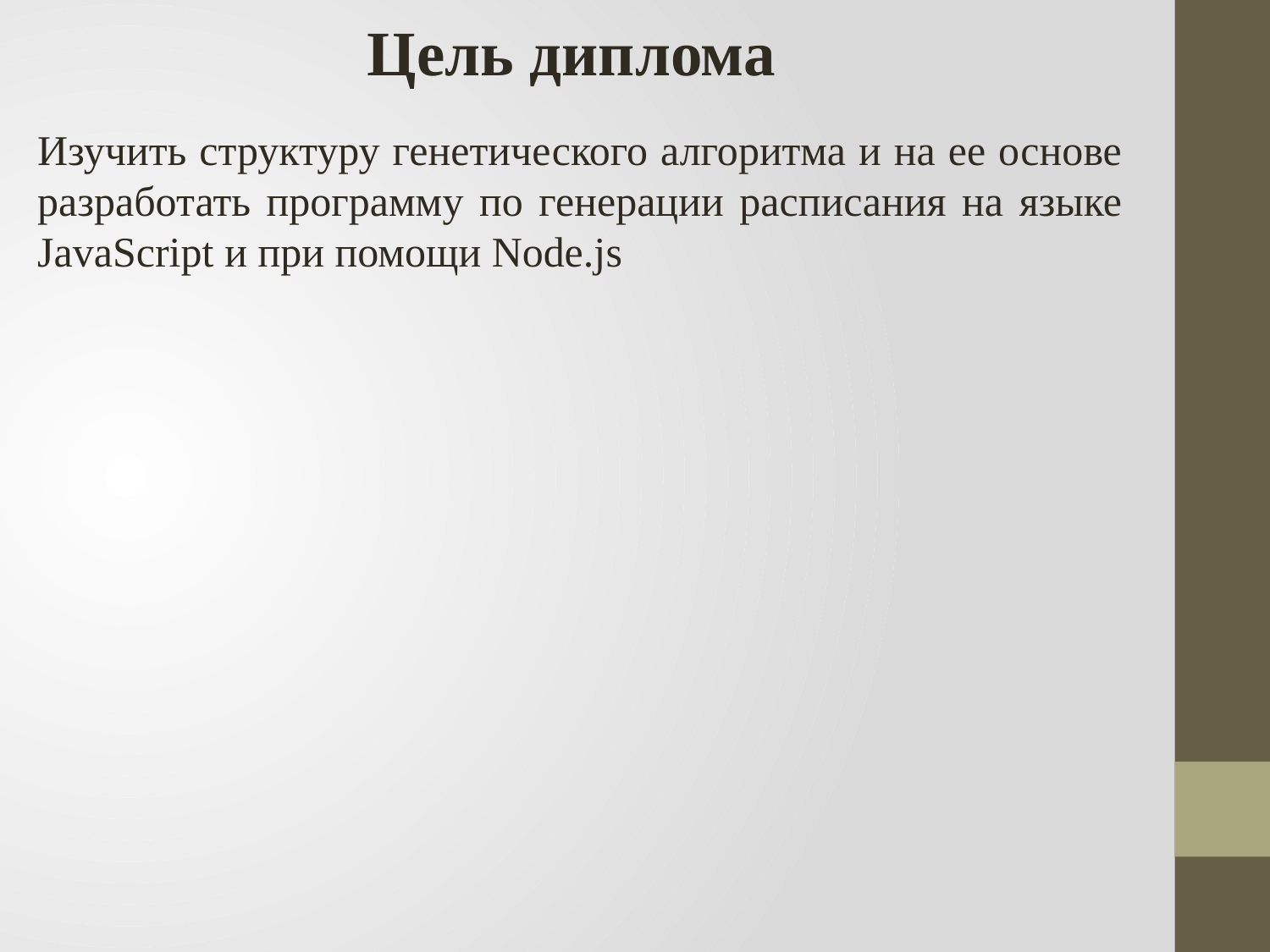

Цель диплома

Изучить структуру генетического алгоритма и на ее основе разработать программу по генерации расписания на языке JavaScript и при помощи Node.js